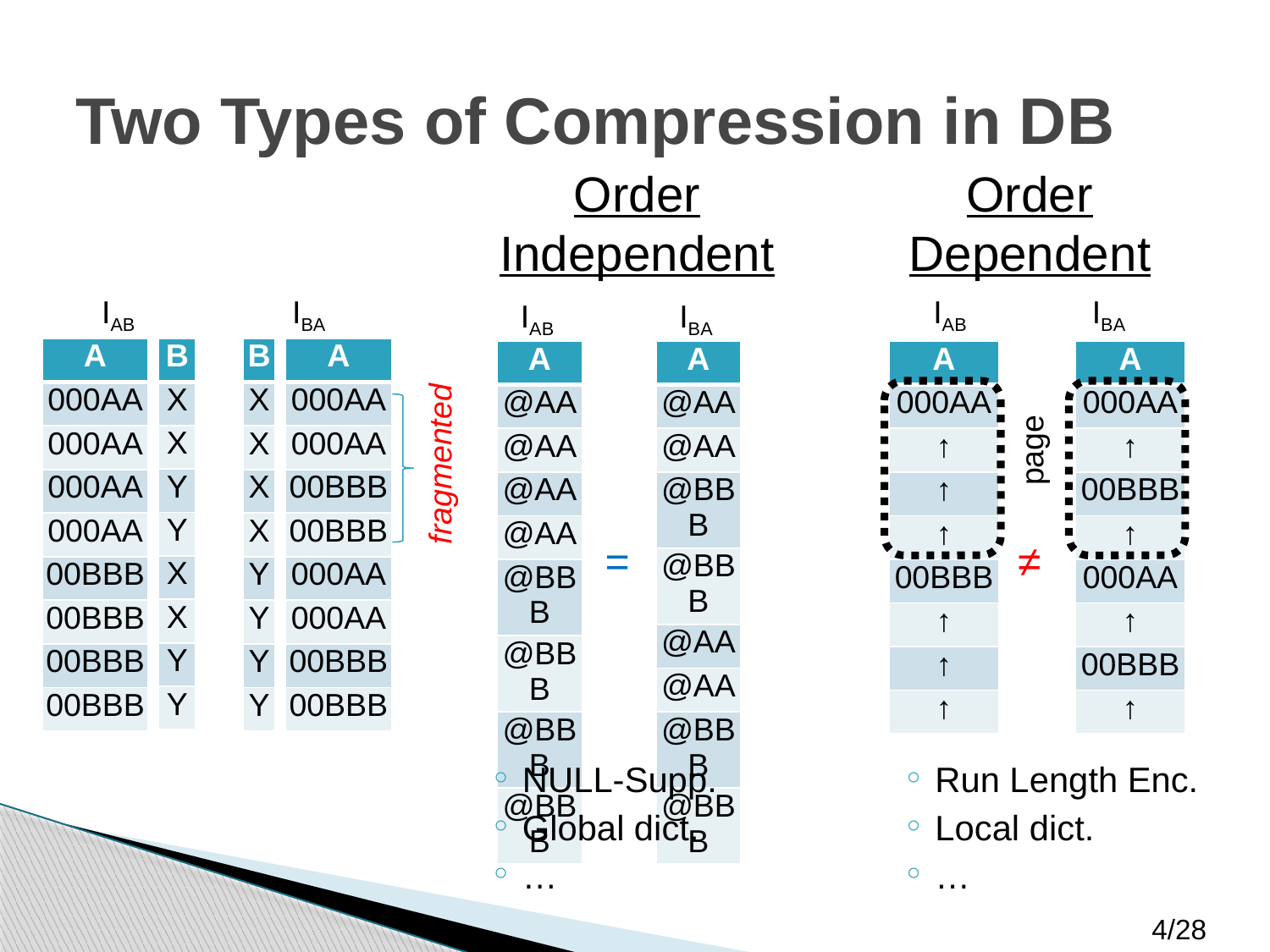

# Two Types of Compression in DB
Order
Independent
Order
Dependent
IAB
IBA
IAB
IBA
IAB
IBA
| A |
| --- |
| 000AA |
| 000AA |
| 000AA |
| 000AA |
| 00BBB |
| 00BBB |
| 00BBB |
| 00BBB |
| B |
| --- |
| X |
| X |
| X |
| X |
| Y |
| Y |
| Y |
| Y |
| A |
| --- |
| 000AA |
| 000AA |
| 00BBB |
| 00BBB |
| 000AA |
| 000AA |
| 00BBB |
| 00BBB |
| B |
| --- |
| X |
| X |
| Y |
| Y |
| X |
| X |
| Y |
| Y |
| A |
| --- |
| @AA |
| @AA |
| @AA |
| @AA |
| @BBB |
| @BBB |
| @BBB |
| @BBB |
| A |
| --- |
| @AA |
| @AA |
| @BBB |
| @BBB |
| @AA |
| @AA |
| @BBB |
| @BBB |
| A |
| --- |
| 000AA |
| ↑ |
| ↑ |
| ↑ |
| 00BBB |
| ↑ |
| ↑ |
| ↑ |
| A |
| --- |
| 000AA |
| ↑ |
| 00BBB |
| ↑ |
| 000AA |
| ↑ |
| 00BBB |
| ↑ |

page
fragmented
=
≠
NULL-Supp.
Global dict.
…
Run Length Enc.
Local dict.
…